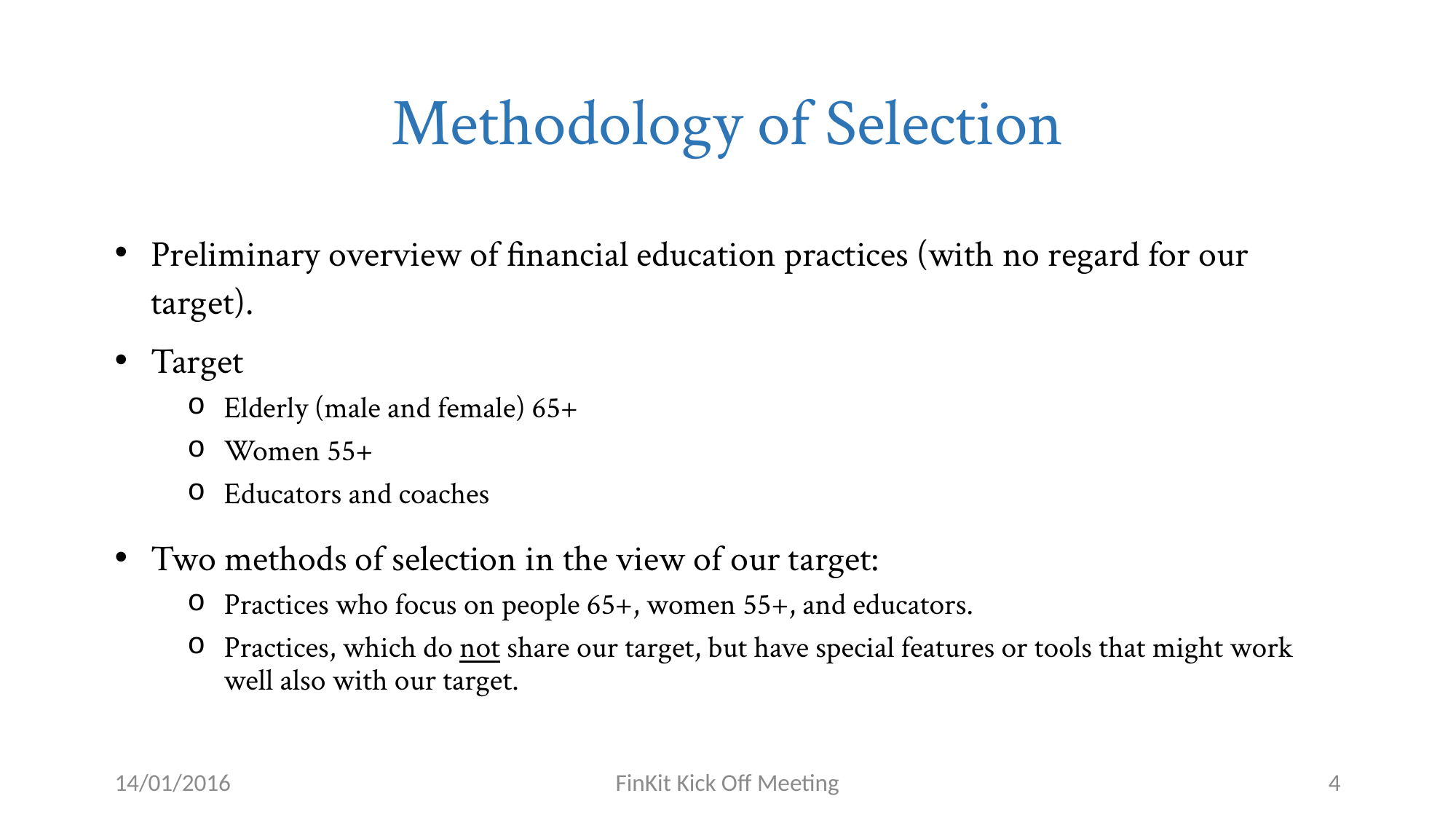

# Methodology of Selection
Preliminary overview of financial education practices (with no regard for our target).
Target
Elderly (male and female) 65+
Women 55+
Educators and coaches
Two methods of selection in the view of our target:
Practices who focus on people 65+, women 55+, and educators.
Practices, which do not share our target, but have special features or tools that might work well also with our target.
14/01/2016
FinKit Kick Off Meeting
4